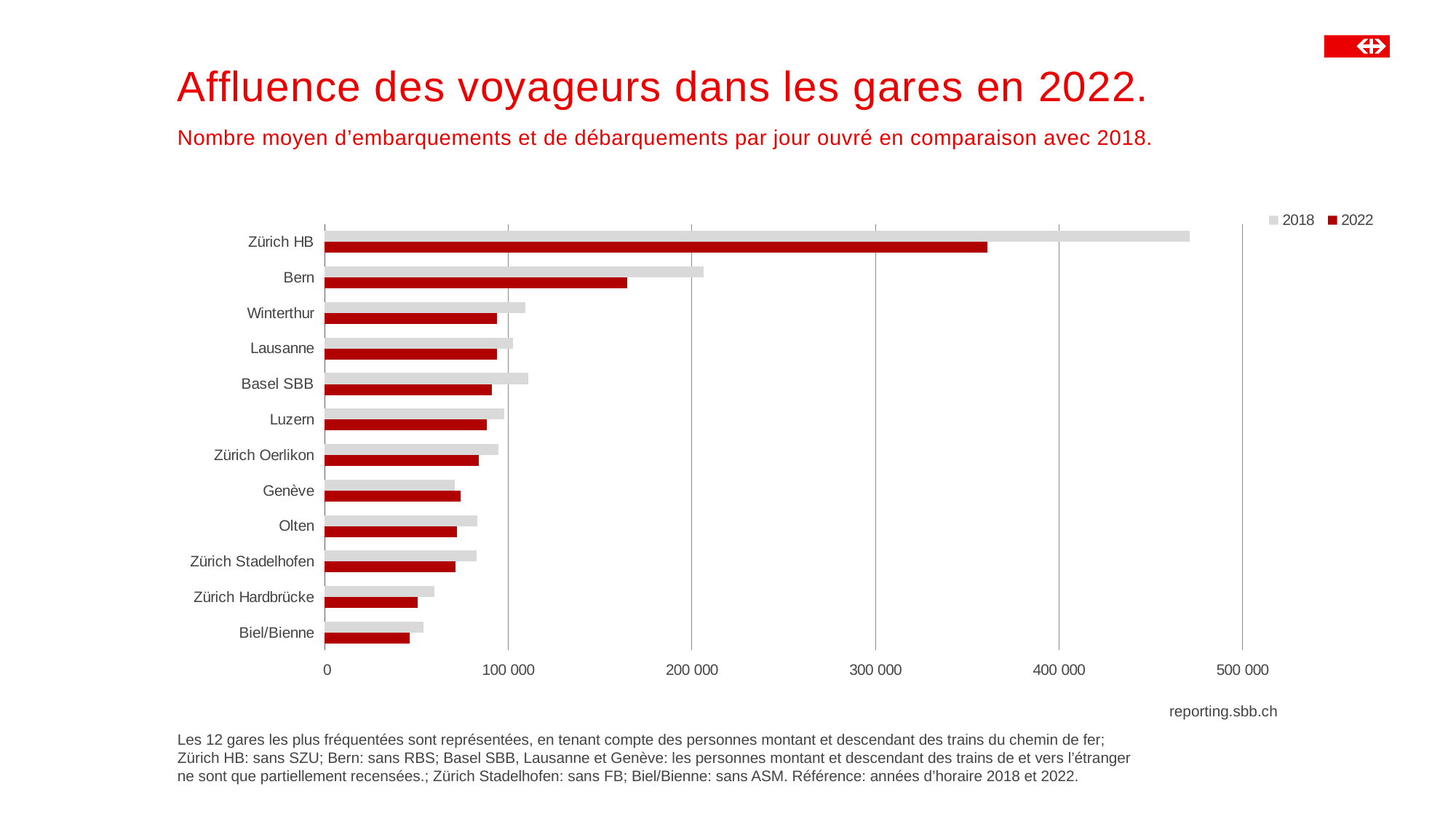

# Affluence des voyageurs dans les gares en 2022.
Nombre moyen d’embarquements et de débarquements par jour ouvré en comparaison avec 2018.

### Chart

| Category | 2022 | 2018 |
|---|---|---|
| Biel/Bienne | 46037.2301796504 | 53698.175479514 |
| Zürich Hardbrücke | 50407.6147434356 | 59700.802056529 |
| Zürich Stadelhofen | 71341.1080655155 | 82830.752326849 |
| Olten | 71801.2048924803 | 82954.724790881 |
| Genève | 74062.9213625394 | 70674.853618659 |
| Zürich Oerlikon | 84033.7596671421 | 94691.64382878 |
| Luzern | 88096.9235279592 | 97851.399348337 |
| Basel SBB | 90871.1509408811 | 110988.370117025 |
| Lausanne | 93698.4639738345 | 102518.160644038 |
| Winterthur | 93717.9825857498 | 109255.123356399 |
| Bern | 164786.610199342 | 206449.596630149 |
| Zürich HB | 360911.24512778 | 471318.048921242 |
reporting.sbb.ch
Les 12 gares les plus fréquentées sont représentées, en tenant compte des personnes montant et descendant des trains du chemin de fer; Zürich HB: sans SZU; Bern: sans RBS; Basel SBB, Lausanne et Genève: les personnes montant et descendant des trains de et vers l’étranger ne sont que partiellement recensées.; Zürich Stadelhofen: sans FB; Biel/Bienne: sans ASM. Référence: années d’horaire 2018 et 2022.